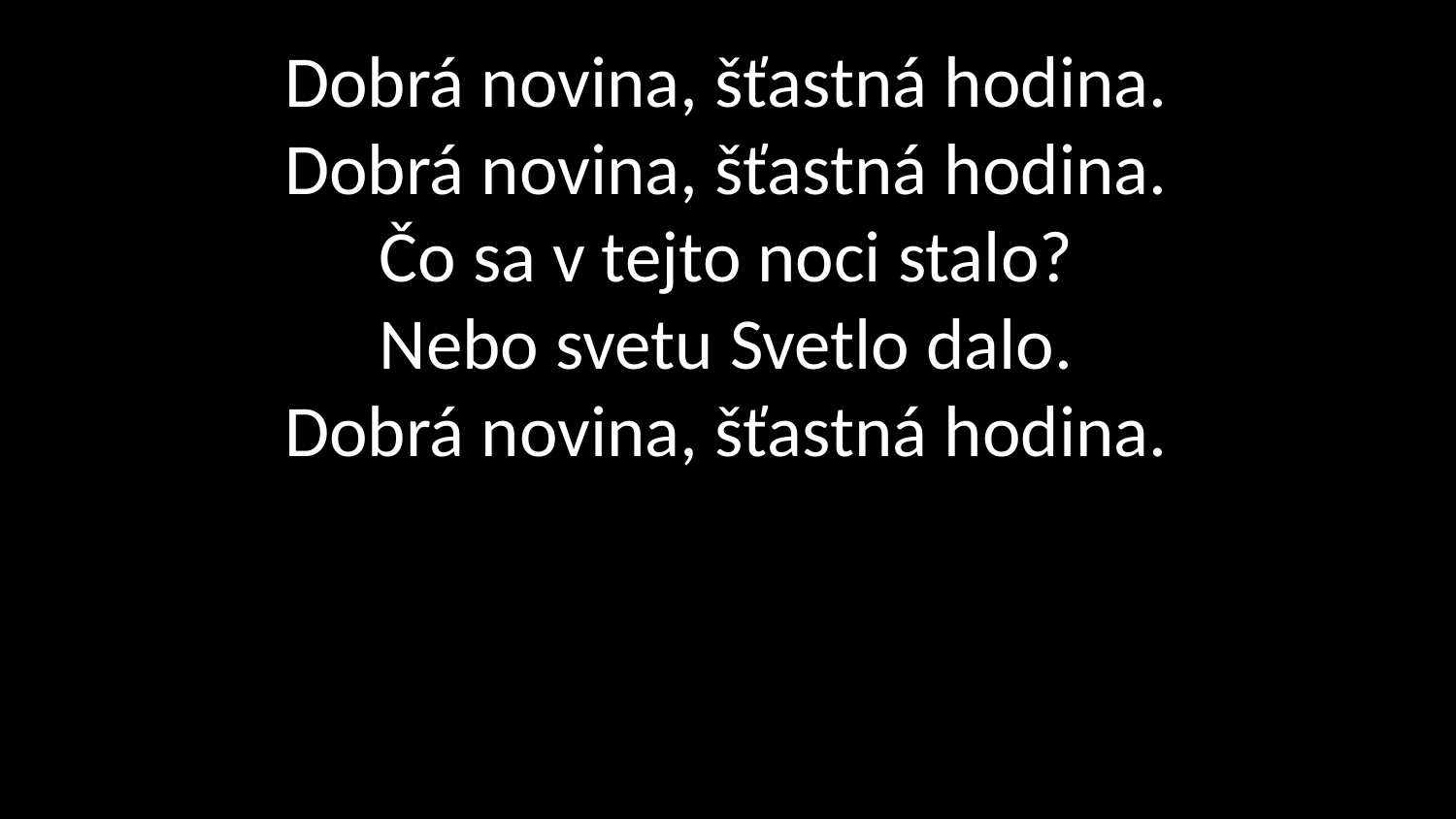

# Dobrá novina, šťastná hodina. Dobrá novina, šťastná hodina. Čo sa v tejto noci stalo? Nebo svetu Svetlo dalo. Dobrá novina, šťastná hodina.